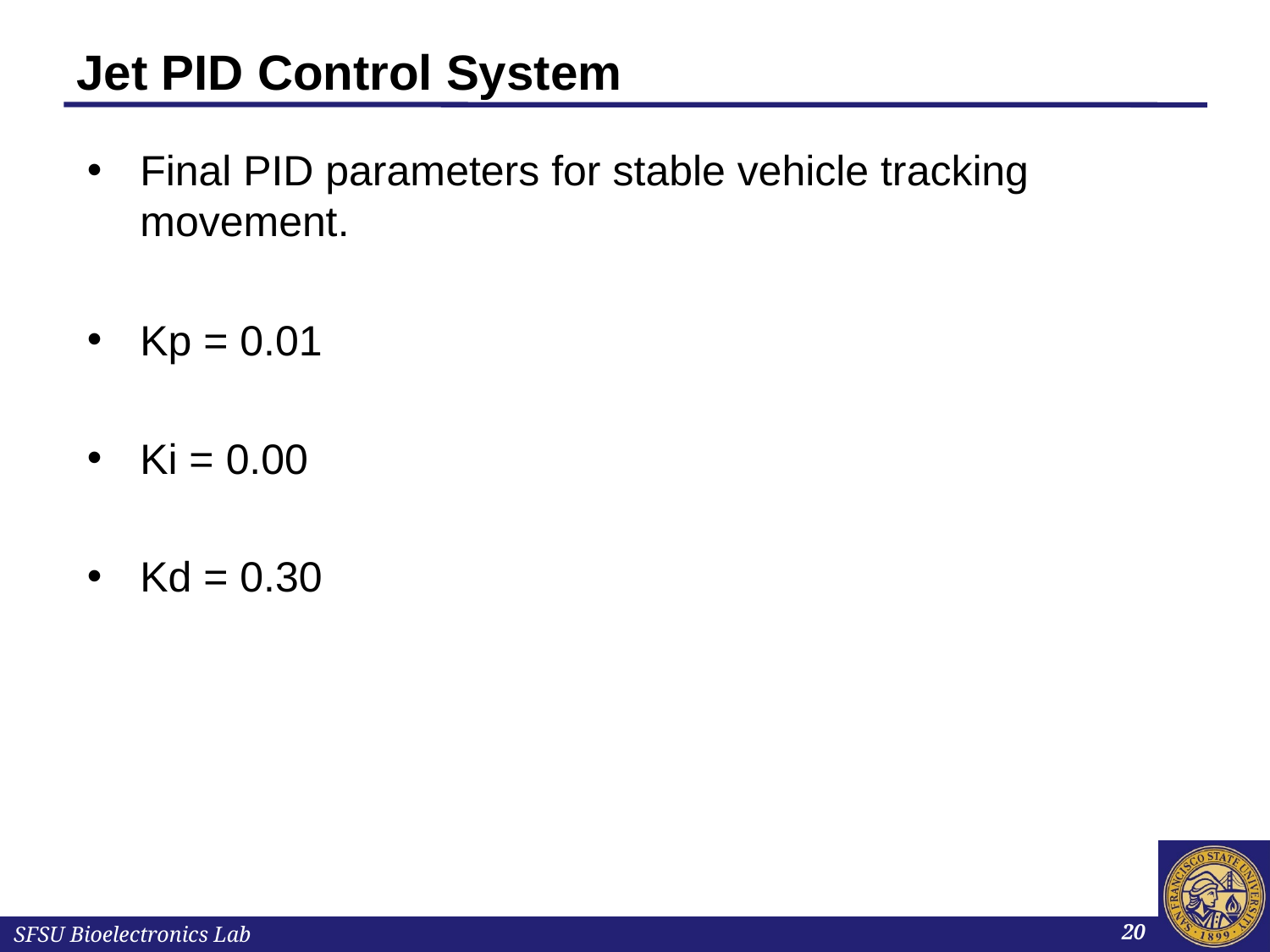

# Jet PID Control System
Final PID parameters for stable vehicle tracking movement.

Kp = 0.01

Ki = 0.00

Kd = 0.30
20